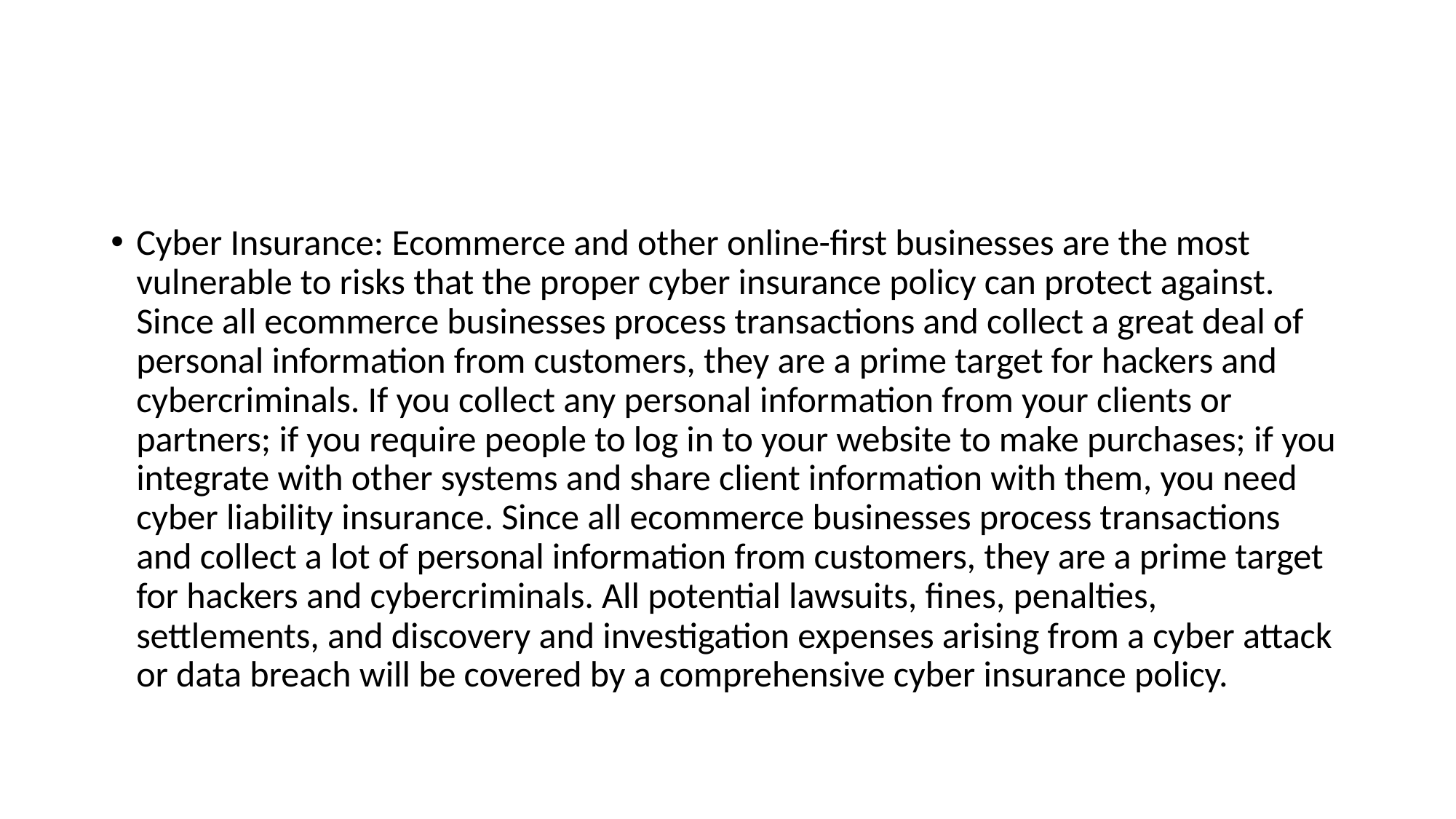

#
Cyber Insurance: Ecommerce and other online-first businesses are the most vulnerable to risks that the proper cyber insurance policy can protect against. Since all ecommerce businesses process transactions and collect a great deal of personal information from customers, they are a prime target for hackers and cybercriminals. If you collect any personal information from your clients or partners; if you require people to log in to your website to make purchases; if you integrate with other systems and share client information with them, you need cyber liability insurance. Since all ecommerce businesses process transactions and collect a lot of personal information from customers, they are a prime target for hackers and cybercriminals. All potential lawsuits, fines, penalties, settlements, and discovery and investigation expenses arising from a cyber attack or data breach will be covered by a comprehensive cyber insurance policy.